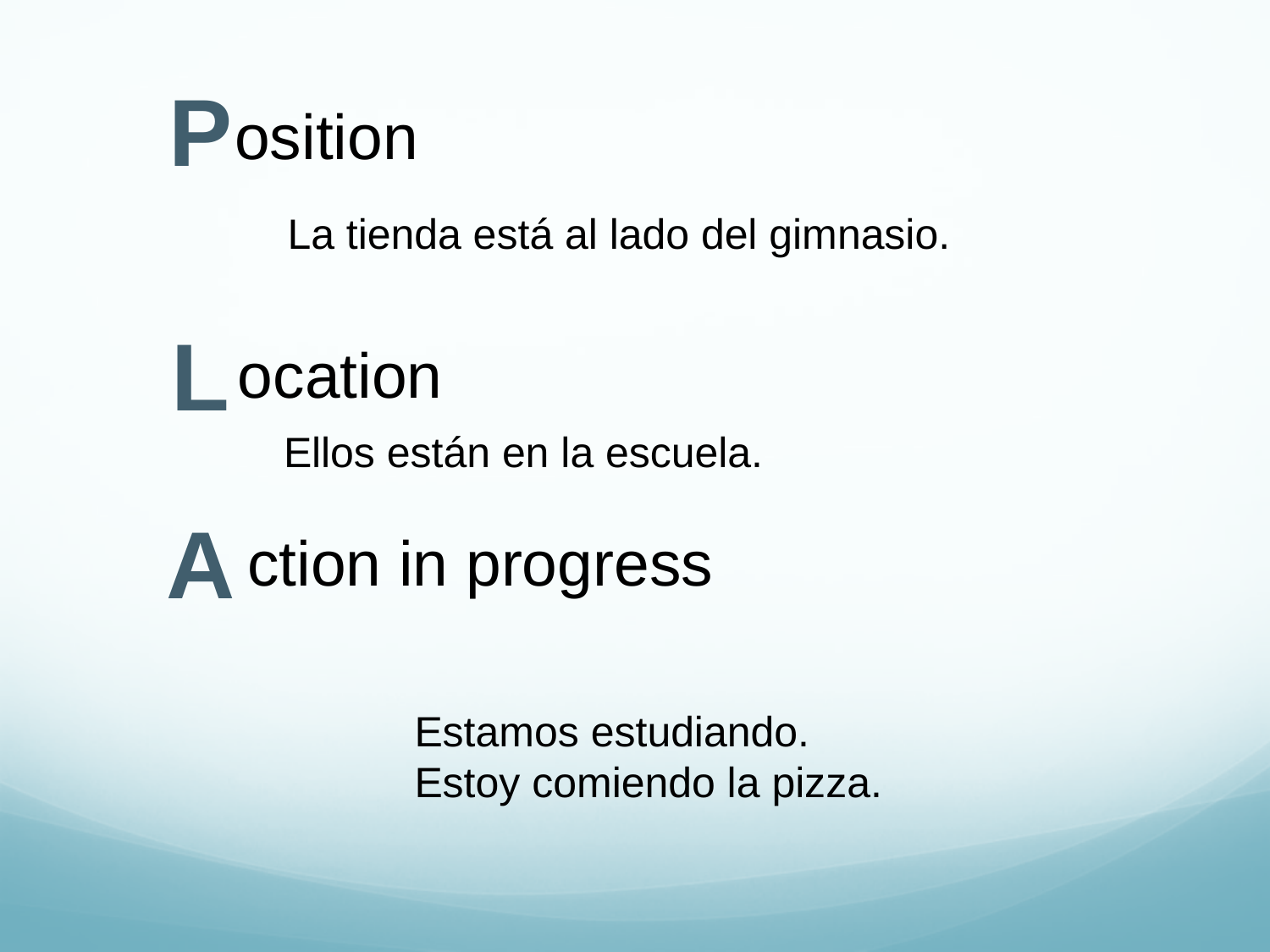

P
osition
La tienda está al lado del gimnasio.
L
ocation
Ellos están en la escuela.
A
ction in progress
Estamos estudiando.
Estoy comiendo la pizza.